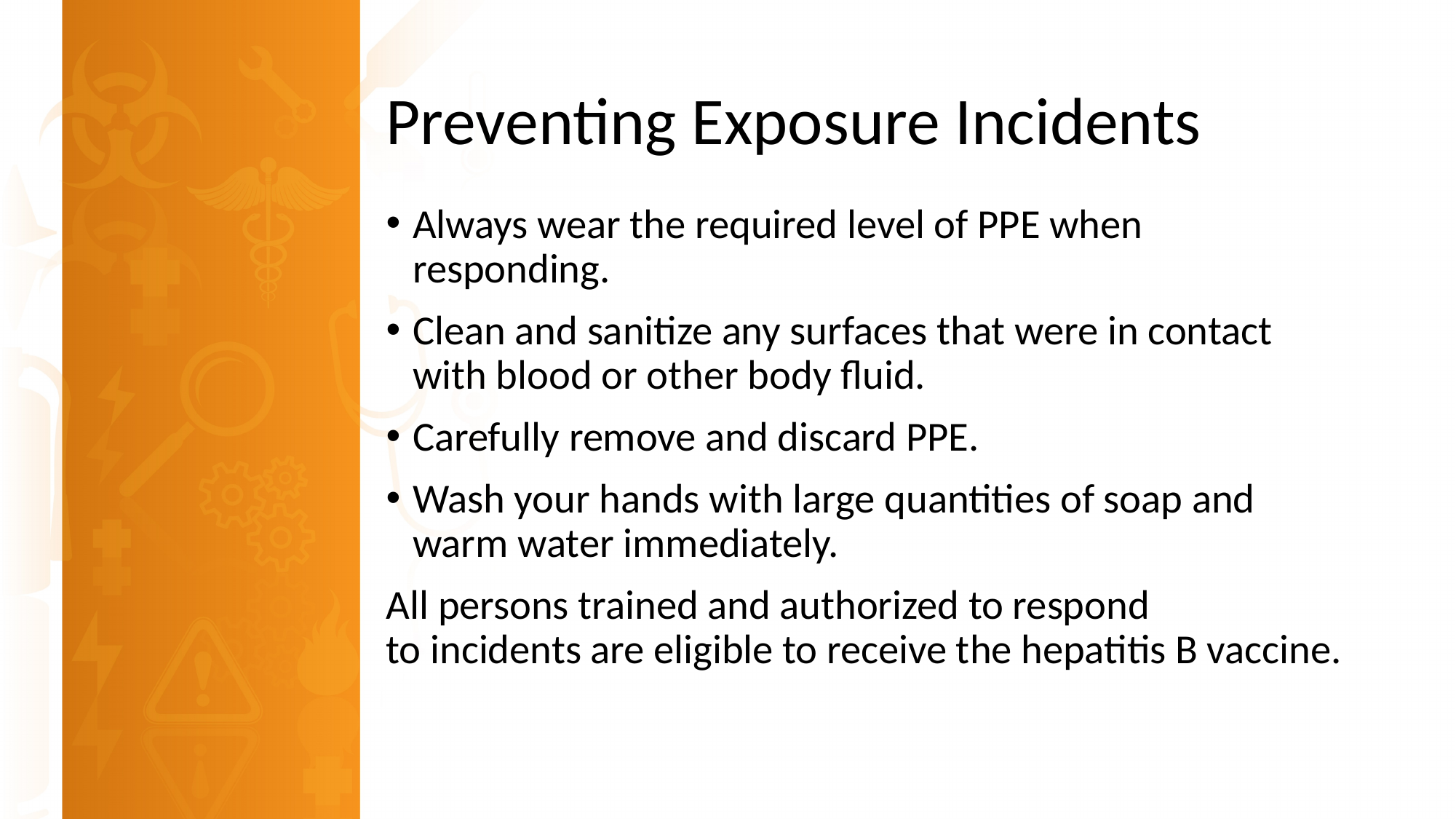

# Preventing Exposure Incidents
Always wear the required level of PPE when responding.
Clean and sanitize any surfaces that were in contact with blood or other body fluid.
Carefully remove and discard PPE.
Wash your hands with large quantities of soap and warm water immediately.
All persons trained and authorized to respond
to incidents are eligible to receive the hepatitis B vaccine.